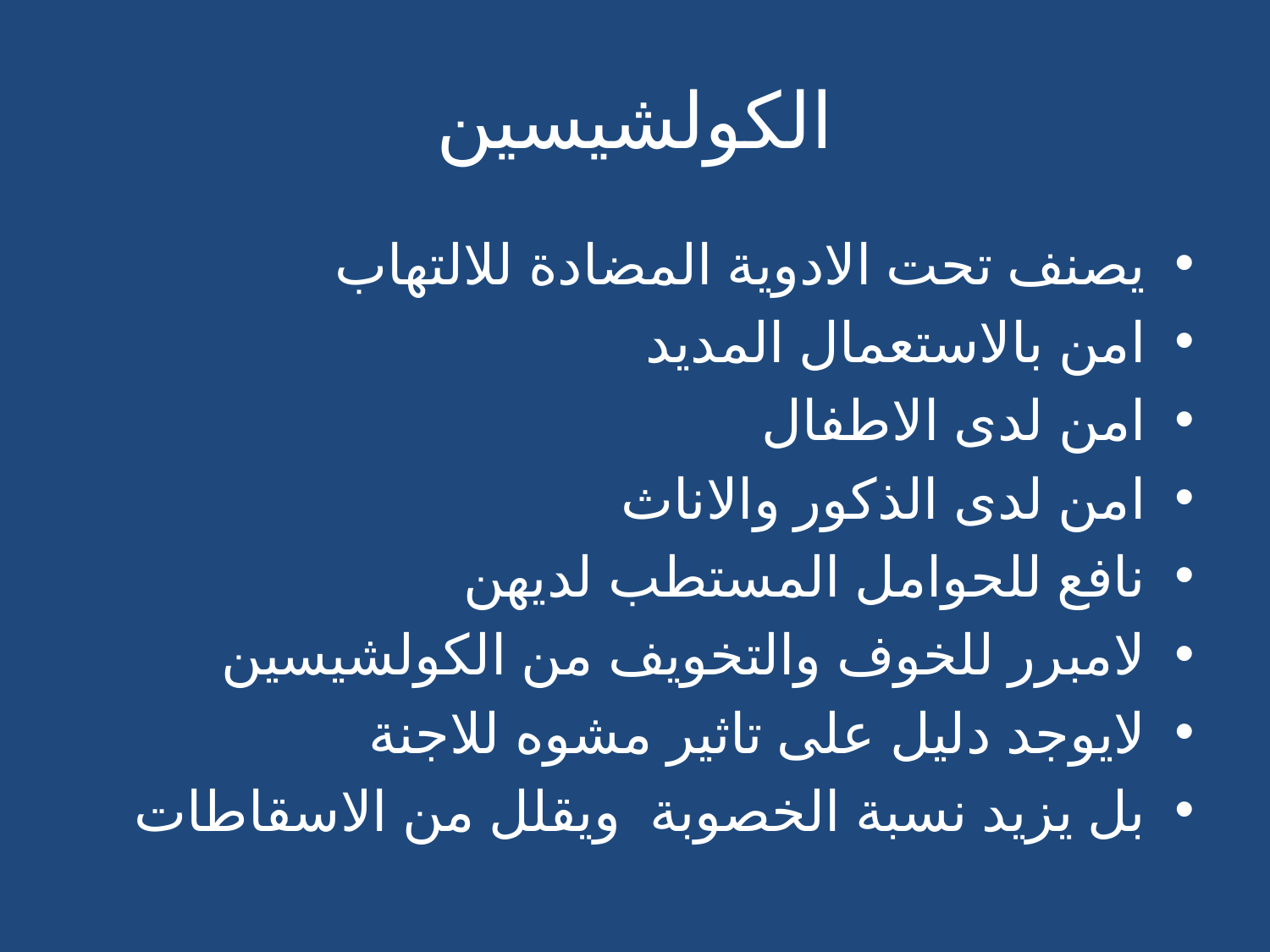

# الكولشيسين
يصنف تحت الادوية المضادة للالتهاب
امن بالاستعمال المديد
امن لدى الاطفال
امن لدى الذكور والاناث
نافع للحوامل المستطب لديهن
لامبرر للخوف والتخويف من الكولشيسين
لايوجد دليل على تاثير مشوه للاجنة
بل يزيد نسبة الخصوبة  ويقلل من الاسقاطات